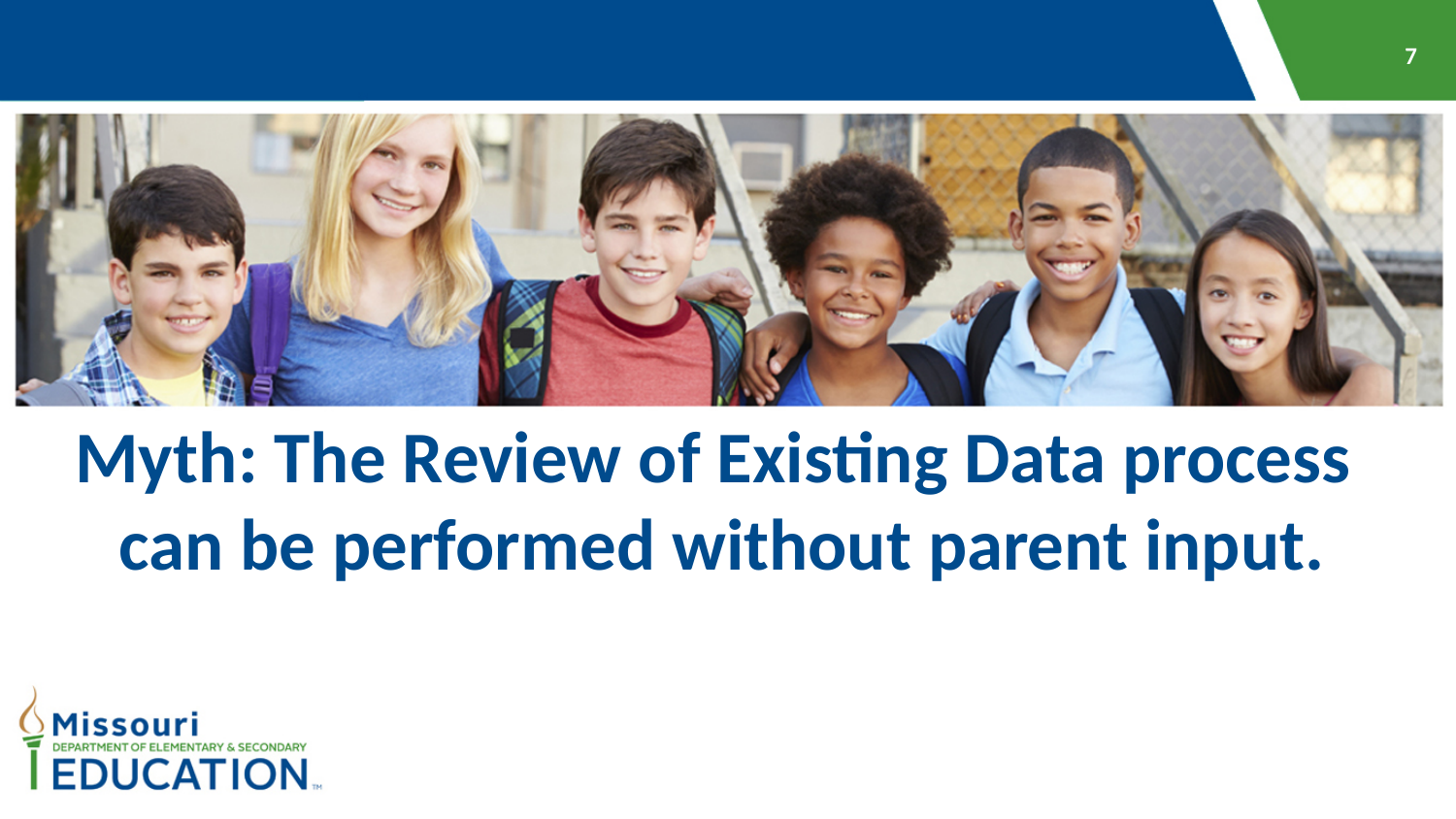

Myth: The Review of Existing Data process
can be performed without parent input.